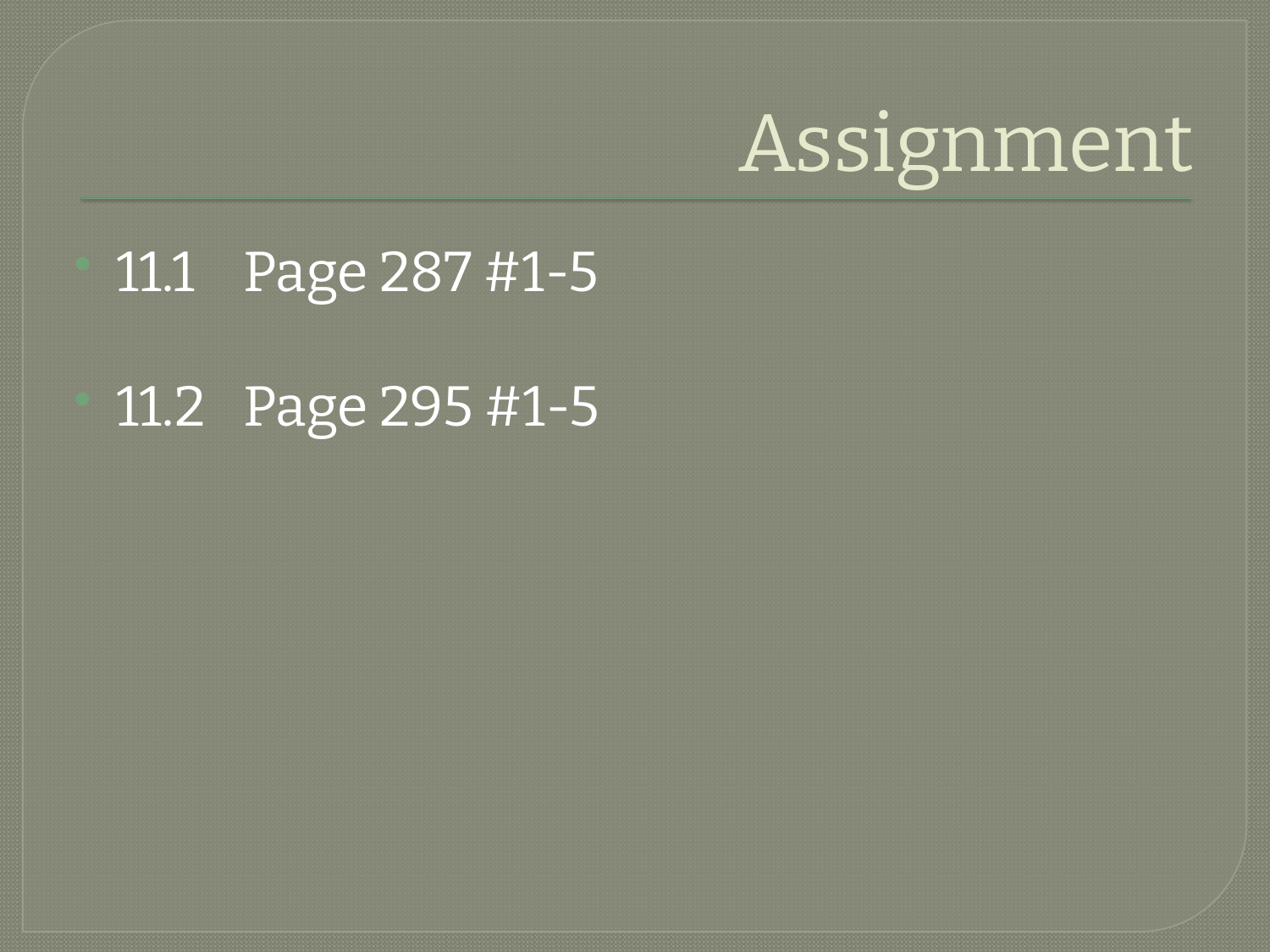

# Assignment
11.1	Page 287 #1-5

11.2	Page 295 #1-5